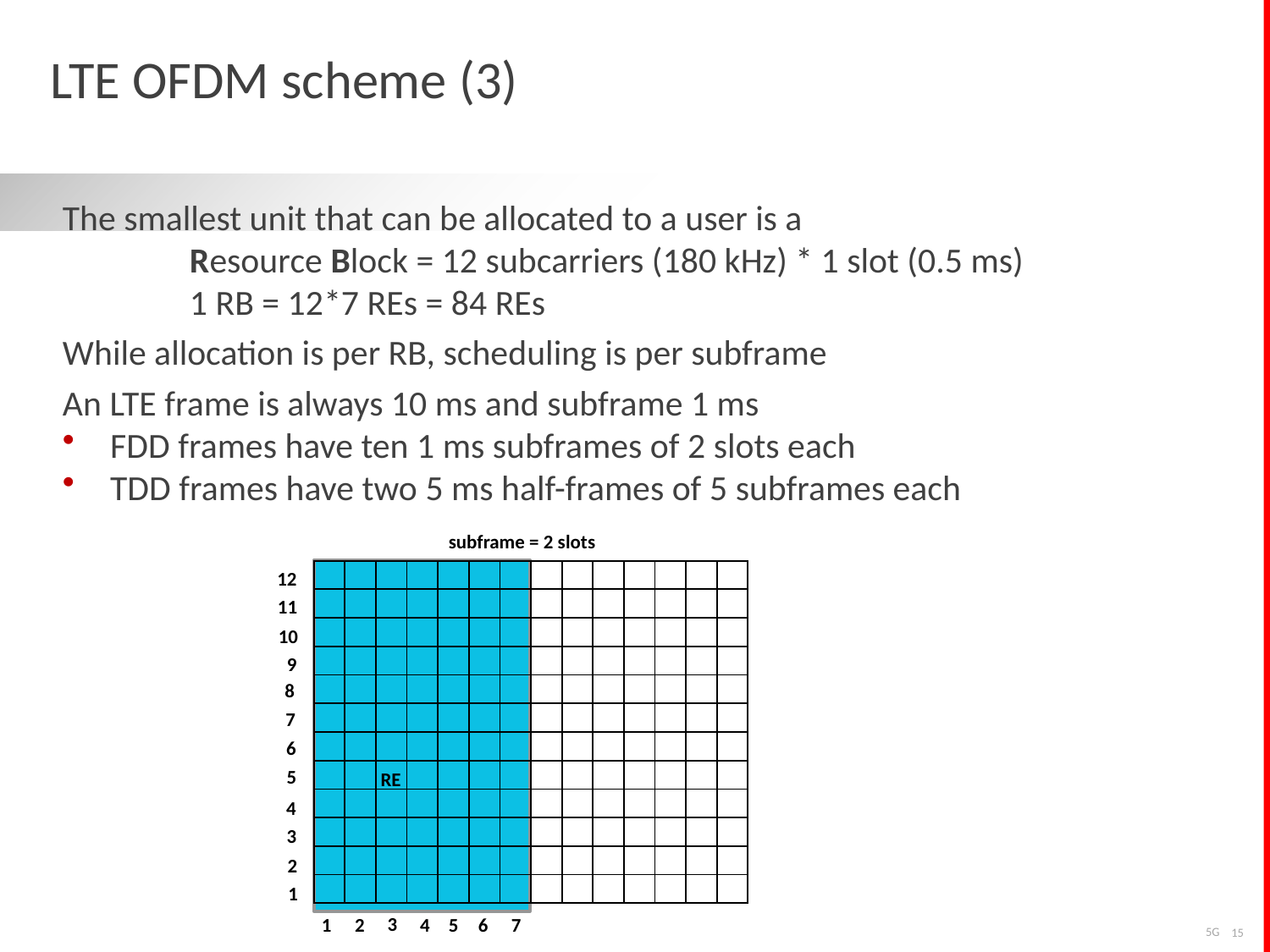

# LTE OFDM scheme (3)
The smallest unit that can be allocated to a user is a
	Resource Block = 12 subcarriers (180 kHz) * 1 slot (0.5 ms)
	1 RB = 12*7 REs = 84 REs
While allocation is per RB, scheduling is per subframe
An LTE frame is always 10 ms and subframe 1 ms
FDD frames have ten 1 ms subframes of 2 slots each
TDD frames have two 5 ms half-frames of 5 subframes each

subframe = 2 slots
12

|  |  |  |  |  |  |  |  |  |  |  |  |  |  |
| --- | --- | --- | --- | --- | --- | --- | --- | --- | --- | --- | --- | --- | --- |
|  |  |  |  |  |  |  |  |  |  |  |  |  |  |
|  |  |  |  |  |  |  |  |  |  |  |  |  |  |
|  |  |  |  |  |  |  |  |  |  |  |  |  |  |
|  |  |  |  |  |  |  |  |  |  |  |  |  |  |
|  |  |  |  |  |  |  |  |  |  |  |  |  |  |
|  |  |  |  |  |  |  |  |  |  |  |  |  |  |
|  |  |  |  |  |  |  |  |  |  |  |  |  |  |
|  |  |  |  |  |  |  |  |  |  |  |  |  |  |
|  |  |  |  |  |  |  |  |  |  |  |  |  |  |
|  |  |  |  |  |  |  |  |  |  |  |  |  |  |
|  |  |  |  |  |  |  |  |  |  |  |  |  |  |
11
10
9
8
7
6
5
RE
4
3
2
1
3
4
5
2
6
1
7